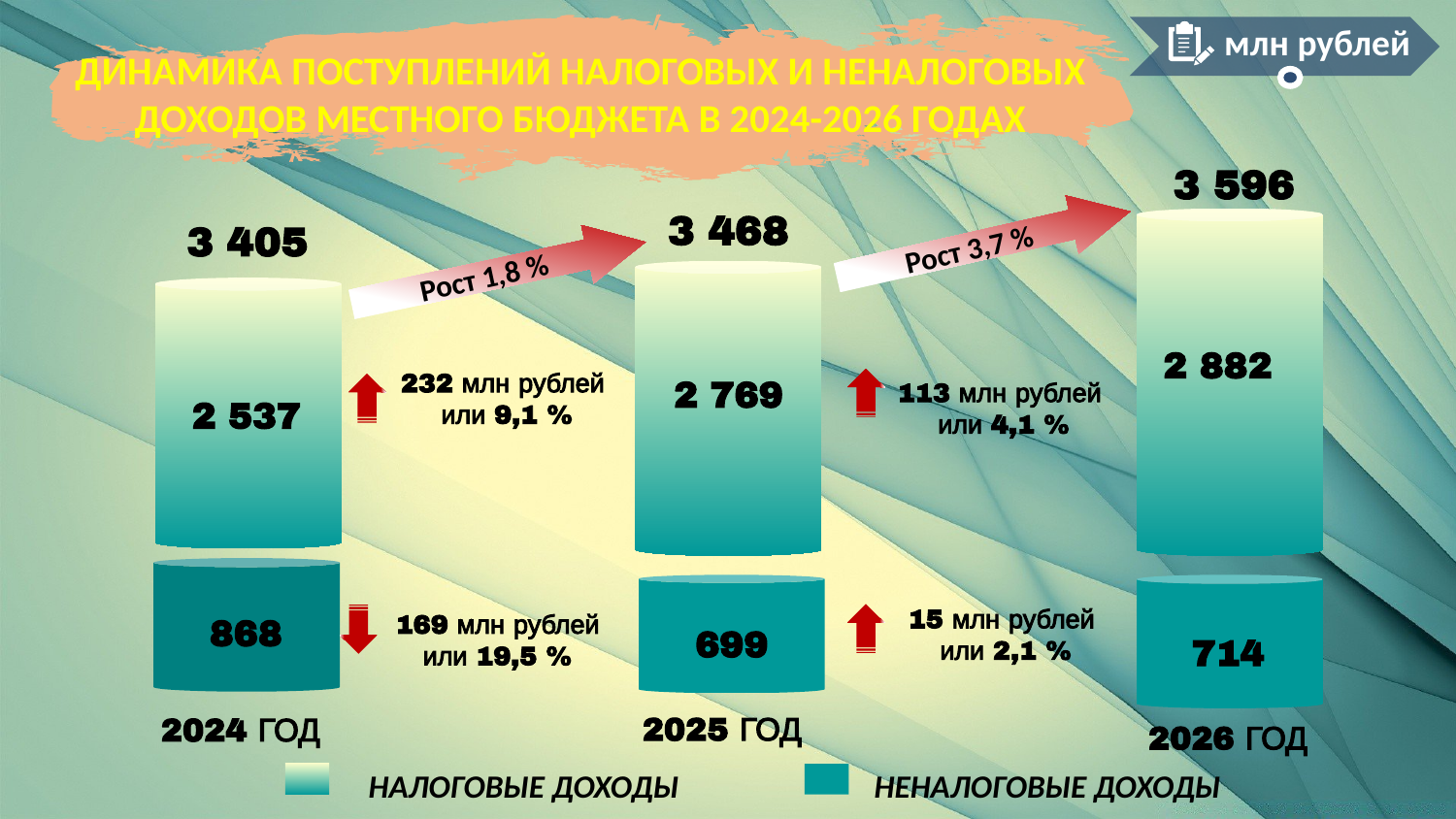

млн рублей

ДИНАМИКА ПОСТУПЛЕНИЙ НАЛОГОВЫХ И НЕНАЛОГОВЫХ ДОХОДОВ МЕСТНОГО БЮДЖЕТА В 2024-2026 ГОДАХ

3 596
3 468
3 405
 2 882

Рост 3,7 %
Рост 1,8 %

232 млн рублей  или 9,1 %
2 769
113 млн рублей  или 4,1 %

2 537

15 млн рублей
 или 2,1 %
 169 млн рублей
 или 19,5 %
868

699
714
2025 ГОД
2024 ГОД
2026 ГОД
НАЛОГОВЫЕ ДОХОДЫ
НЕНАЛОГОВЫЕ ДОХОДЫ